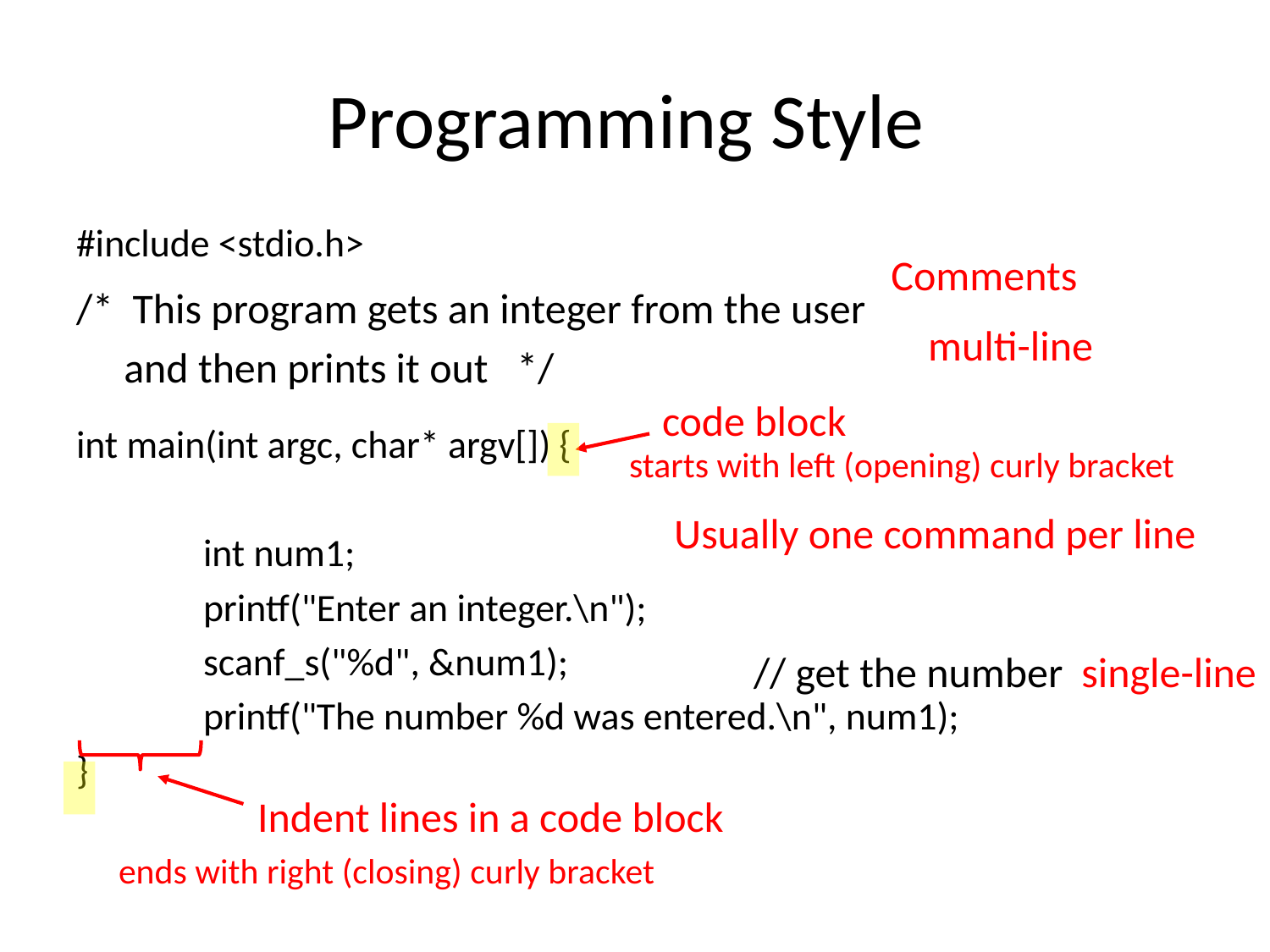

# Programming Style
#include <stdio.h>

int main(int argc, char* argv[]) {

	int num1;
	printf("Enter an integer.\n");
	scanf_s("%d", &num1);
	printf("The number %d was entered.\n", num1);
}
Comments
/*  This program gets an integer from the user
     and then prints it out   */
multi-line
code block

starts with left (opening) curly bracket
Usually one command per line
// get the number
single-line

Indent lines in a code block
ends with right (closing) curly bracket